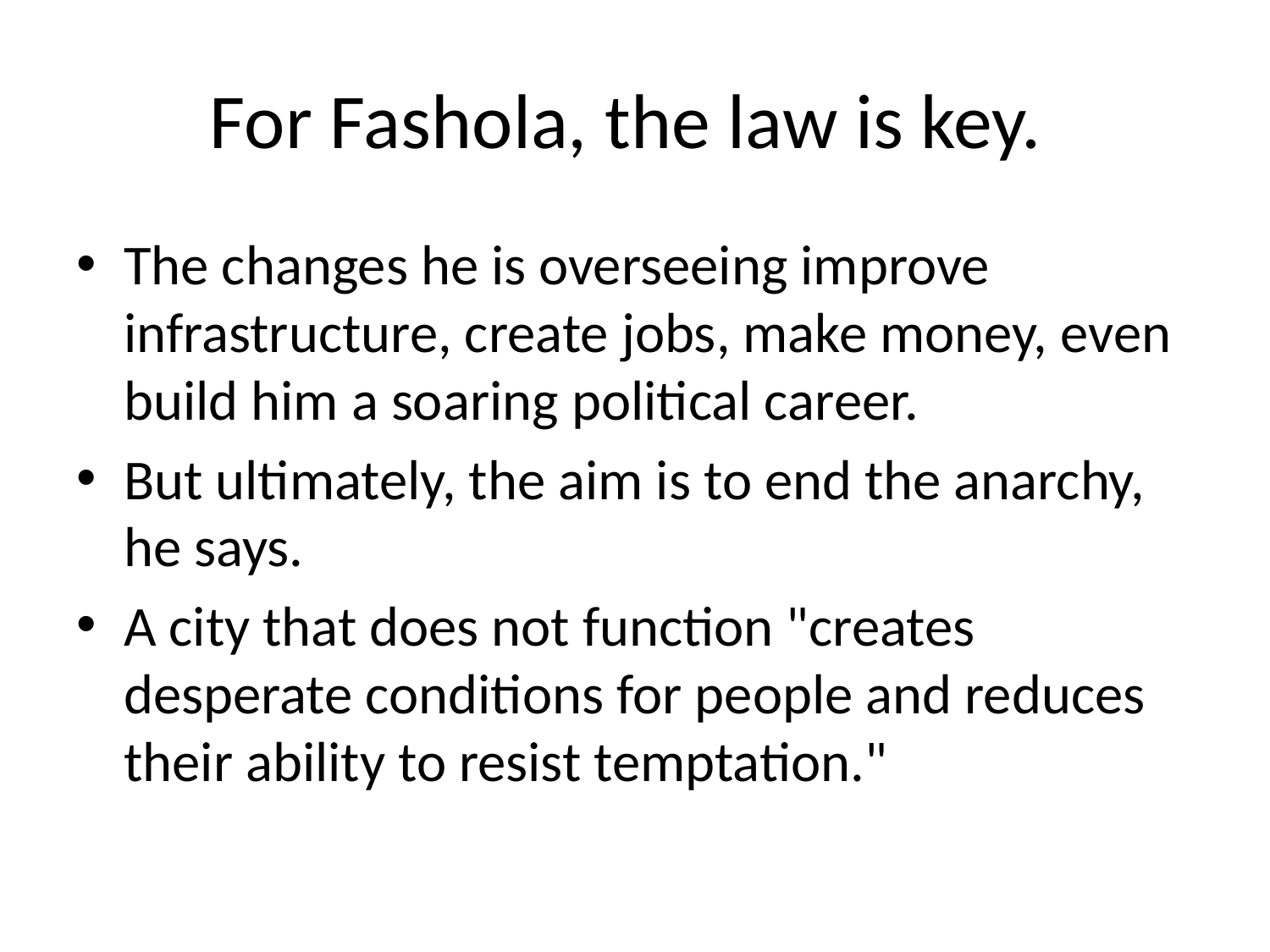

# For Fashola, the law is key.
The changes he is overseeing improve infrastructure, create jobs, make money, even build him a soaring political career.
But ultimately, the aim is to end the anarchy, he says.
A city that does not function "creates desperate conditions for people and reduces their ability to resist temptation."